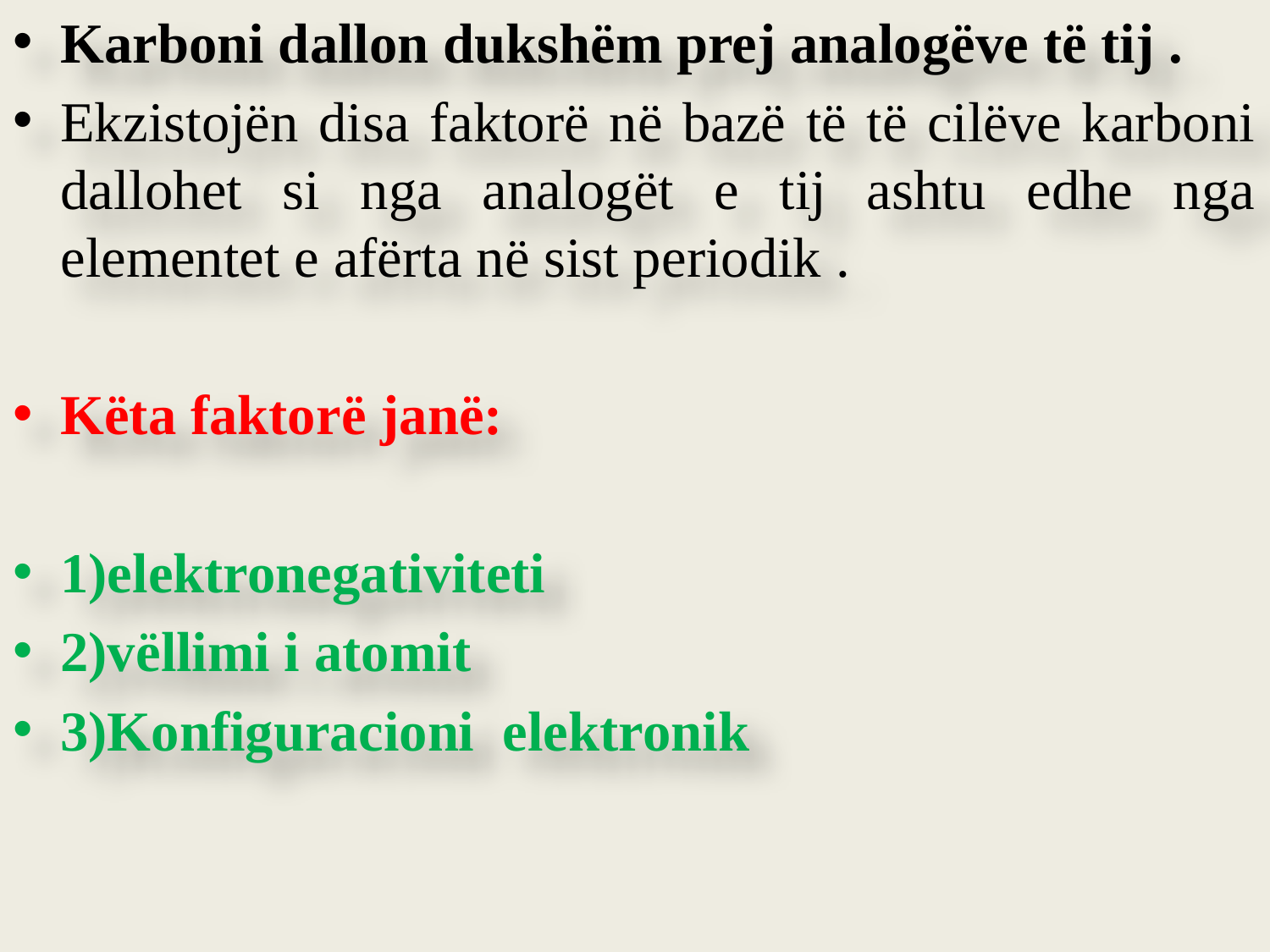

Karboni dallon dukshëm prej analogëve të tij .
Ekzistojën disa faktorë në bazë të të cilëve karboni dallohet si nga analogët e tij ashtu edhe nga elementet e afërta në sist periodik .

Këta faktorë janë:

1)elektronegativiteti
2)vëllimi i atomit
3)Konfiguracioni  elektronik